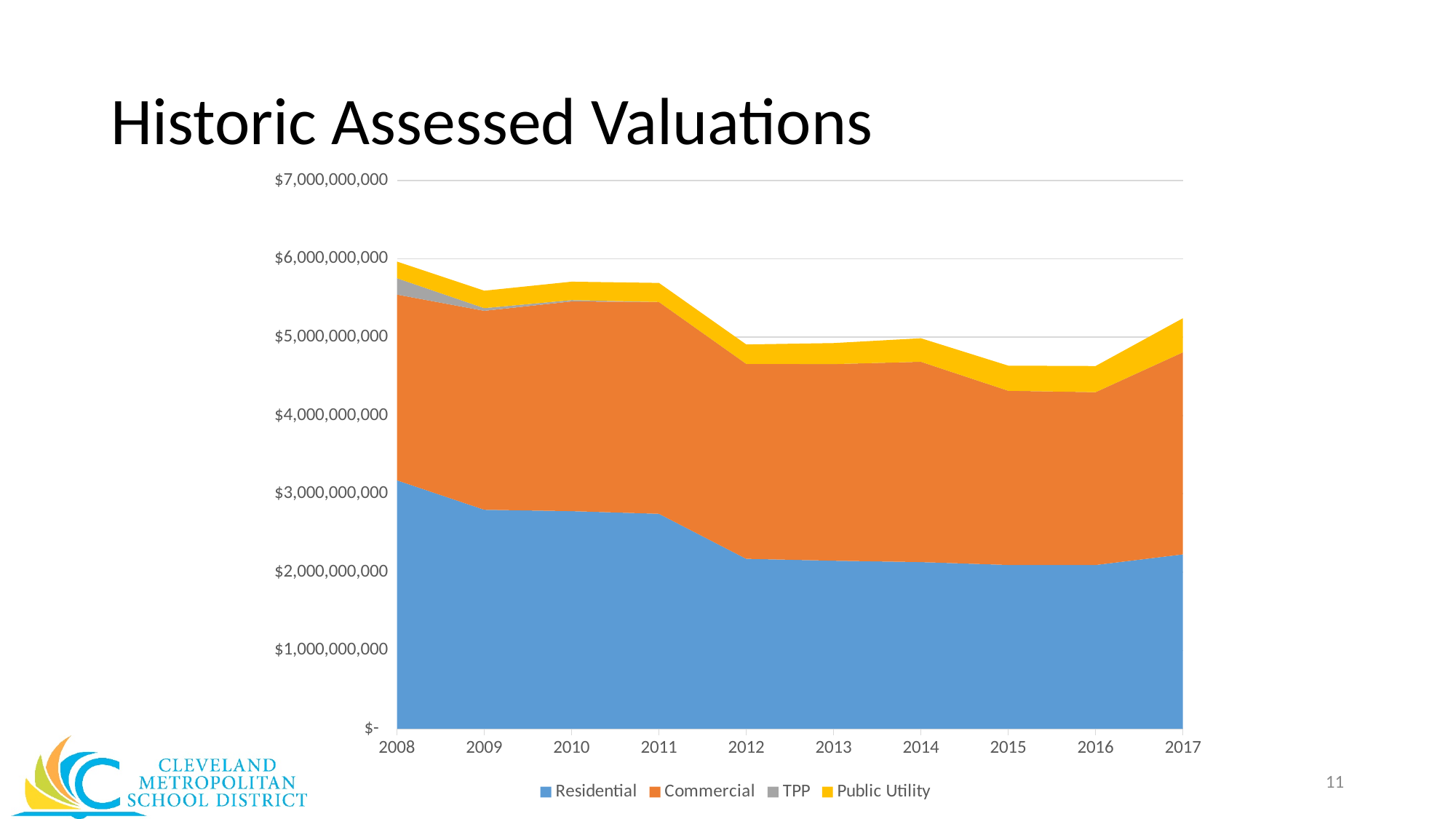

# Historic Assessed Valuations

### Chart

| Category | Residential | Commercial | TPP | Public Utility |
|---|---|---|---|---|
| 2008 | 3172514560.0 | 2371683330.0 | 209115382.0 | 212297240.0 |
| 2009 | 2796094950.0 | 2540255530.0 | 34805070.0 | 222204080.0 |
| 2010 | 2778537270.0 | 2678374700.0 | 16627120.0 | 235305430.0 |
| 2011 | 2744283400.0 | 2705037350.0 | 0.0 | 243660000.0 |
| 2012 | 2169817680.0 | 2489812600.0 | 0.0 | 247613470.0 |
| 2013 | 2145454810.0 | 2511033840.0 | 0.0 | 268250450.0 |
| 2014 | 2127960040.0 | 2558059330.0 | 0.0 | 300460010.0 |
| 2015 | 2091147610.0 | 2224577210.0 | 0.0 | 320762670.0 |
| 2016 | 2090575250.0 | 2207187580.0 | 0.0 | 333942400.0 |
| 2017 | 2226343150.0 | 2581147450.0 | 0.0 | 434335665.0 |
11